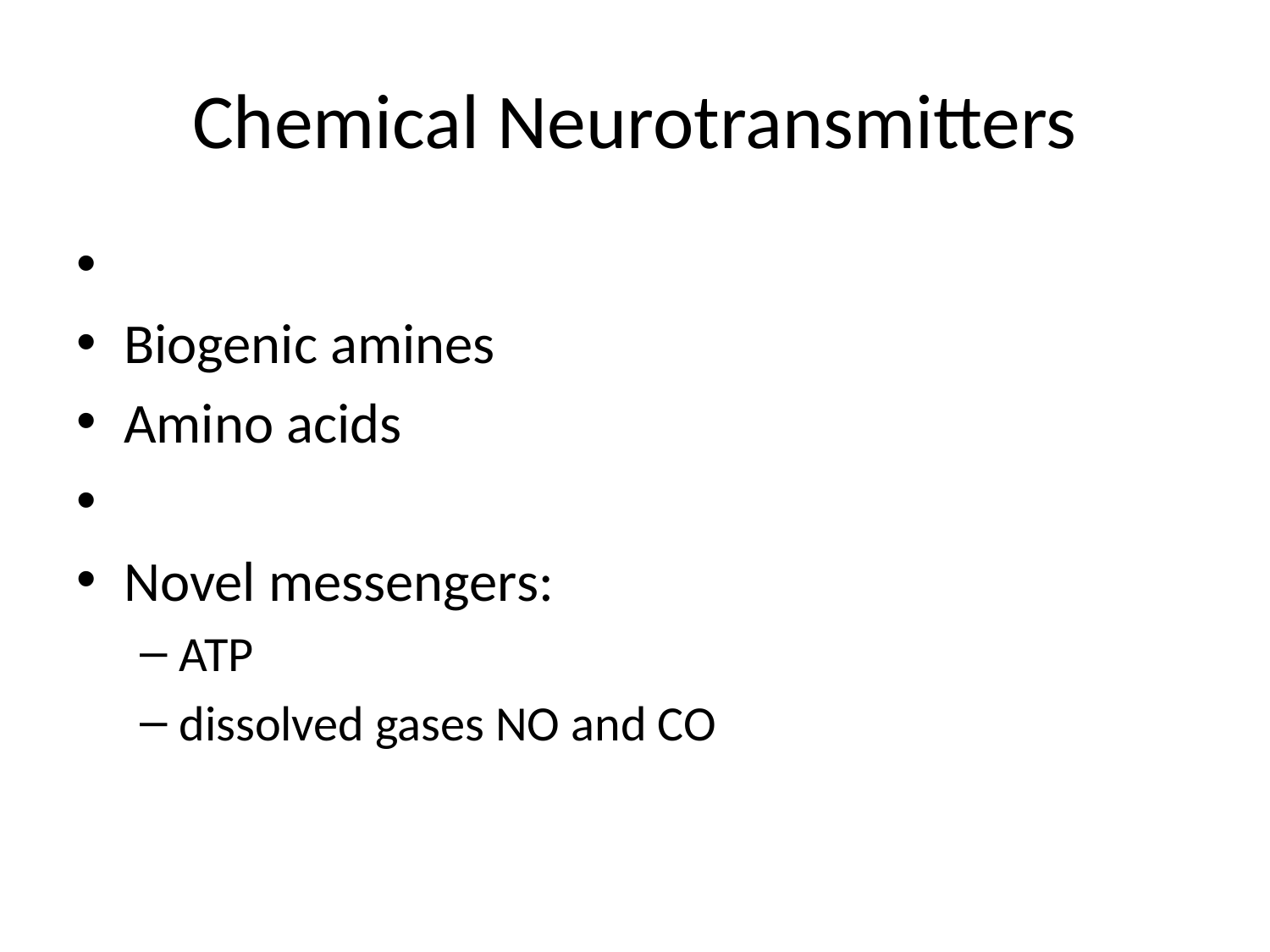

# Chemical Neurotransmitters

Biogenic amines
Amino acids

Novel messengers:
ATP
dissolved gases NO and CO